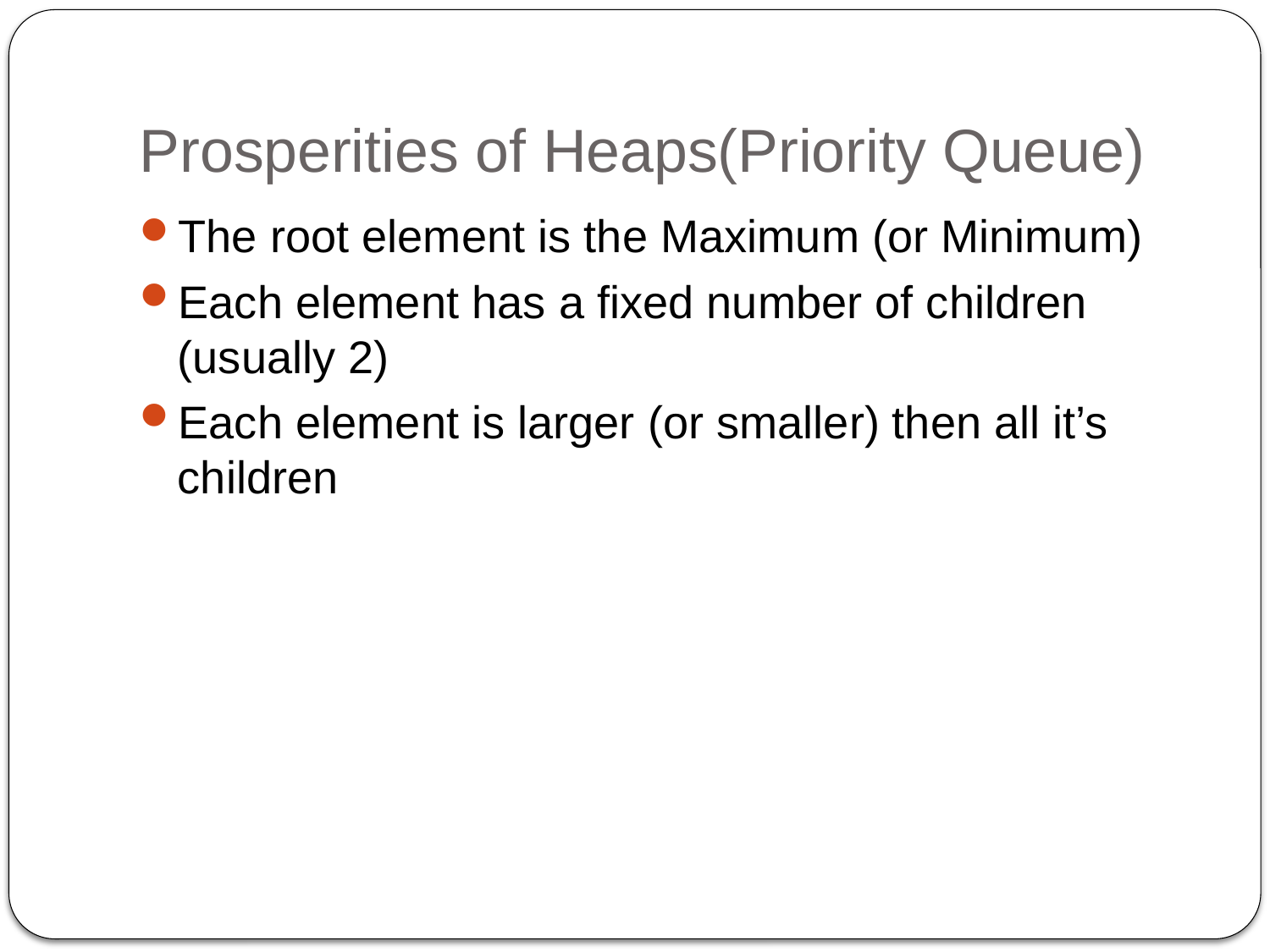

# Prosperities of Heaps(Priority Queue)
The root element is the Maximum (or Minimum)
Each element has a fixed number of children (usually 2)
Each element is larger (or smaller) then all it’s children